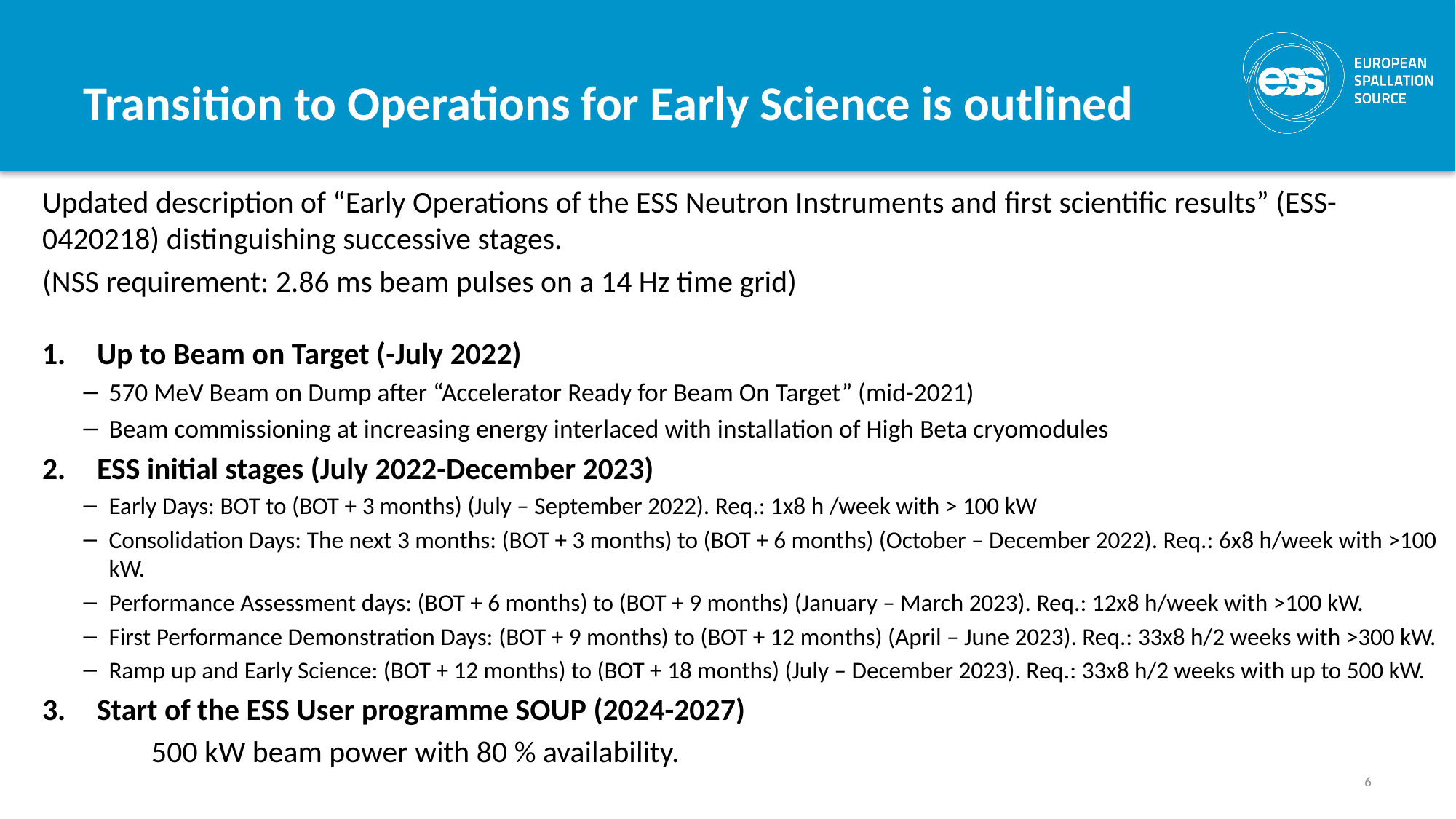

# Transition to Operations for Early Science is outlined
Updated description of “Early Operations of the ESS Neutron Instruments and first scientific results” (ESS-0420218) distinguishing successive stages.
(NSS requirement: 2.86 ms beam pulses on a 14 Hz time grid)

Up to Beam on Target (-July 2022)
570 MeV Beam on Dump after “Accelerator Ready for Beam On Target” (mid-2021)
Beam commissioning at increasing energy interlaced with installation of High Beta cryomodules
ESS initial stages (July 2022-December 2023)
Early Days: BOT to (BOT + 3 months) (July – September 2022). Req.: 1x8 h /week with > 100 kW
Consolidation Days: The next 3 months: (BOT + 3 months) to (BOT + 6 months) (October – December 2022). Req.: 6x8 h/week with >100 kW.
Performance Assessment days: (BOT + 6 months) to (BOT + 9 months) (January – March 2023). Req.: 12x8 h/week with >100 kW.
First Performance Demonstration Days: (BOT + 9 months) to (BOT + 12 months) (April – June 2023). Req.: 33x8 h/2 weeks with >300 kW.
Ramp up and Early Science: (BOT + 12 months) to (BOT + 18 months) (July – December 2023). Req.: 33x8 h/2 weeks with up to 500 kW.
Start of the ESS User programme SOUP (2024-2027)
	500 kW beam power with 80 % availability.

6